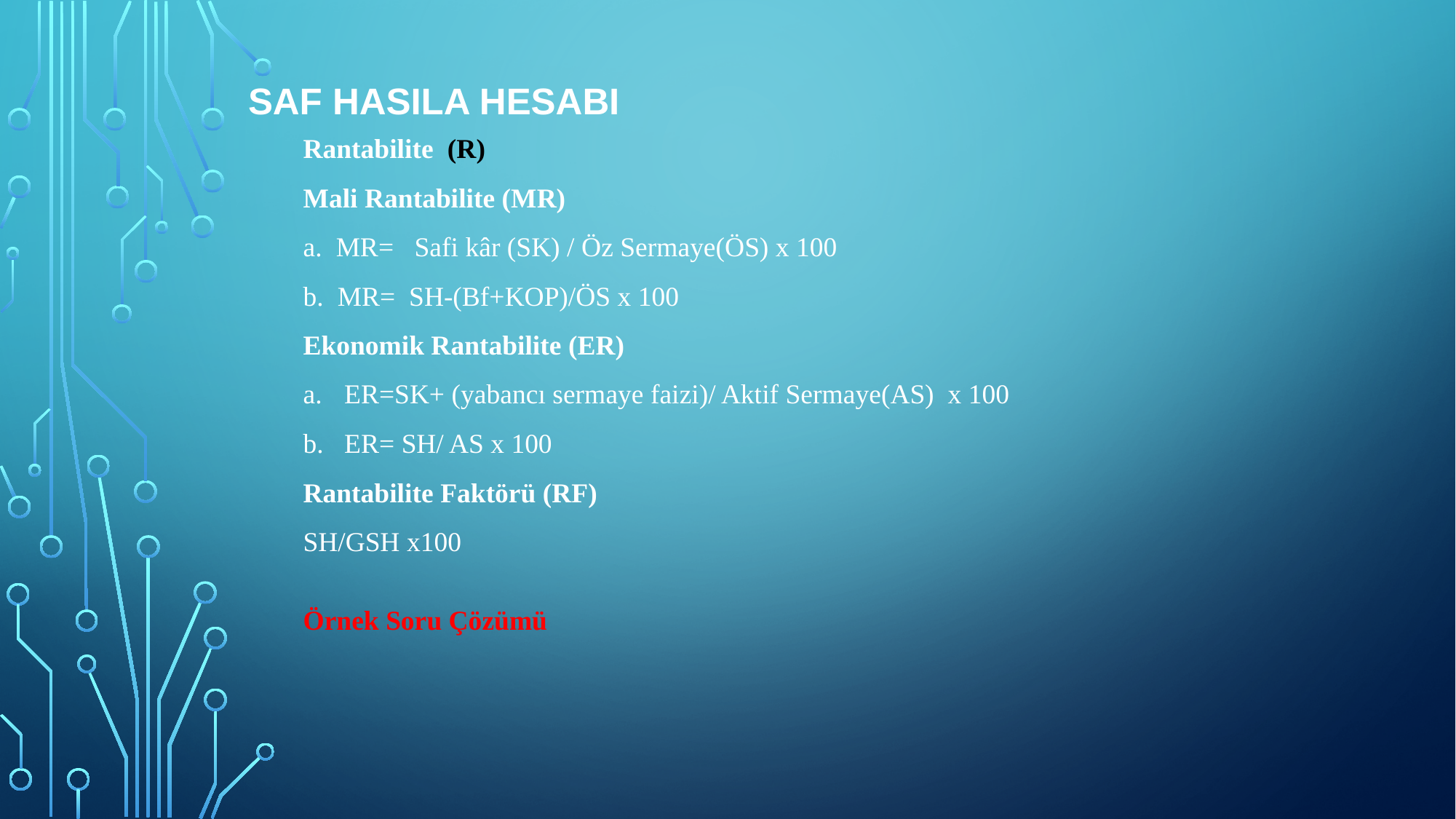

# SAF HASILA HESABI
Rantabilite  (R)
Mali Rantabilite (MR)
a.  MR=   Safi kâr (SK) / Öz Sermaye(ÖS) x 100
b.  MR=  SH-(Bf+KOP)/ÖS x 100
Ekonomik Rantabilite (ER)
ER=SK+ (yabancı sermaye faizi)/ Aktif Sermaye(AS)  x 100
ER= SH/ AS x 100
Rantabilite Faktörü (RF)
SH/GSH x100

Örnek Soru Çözümü